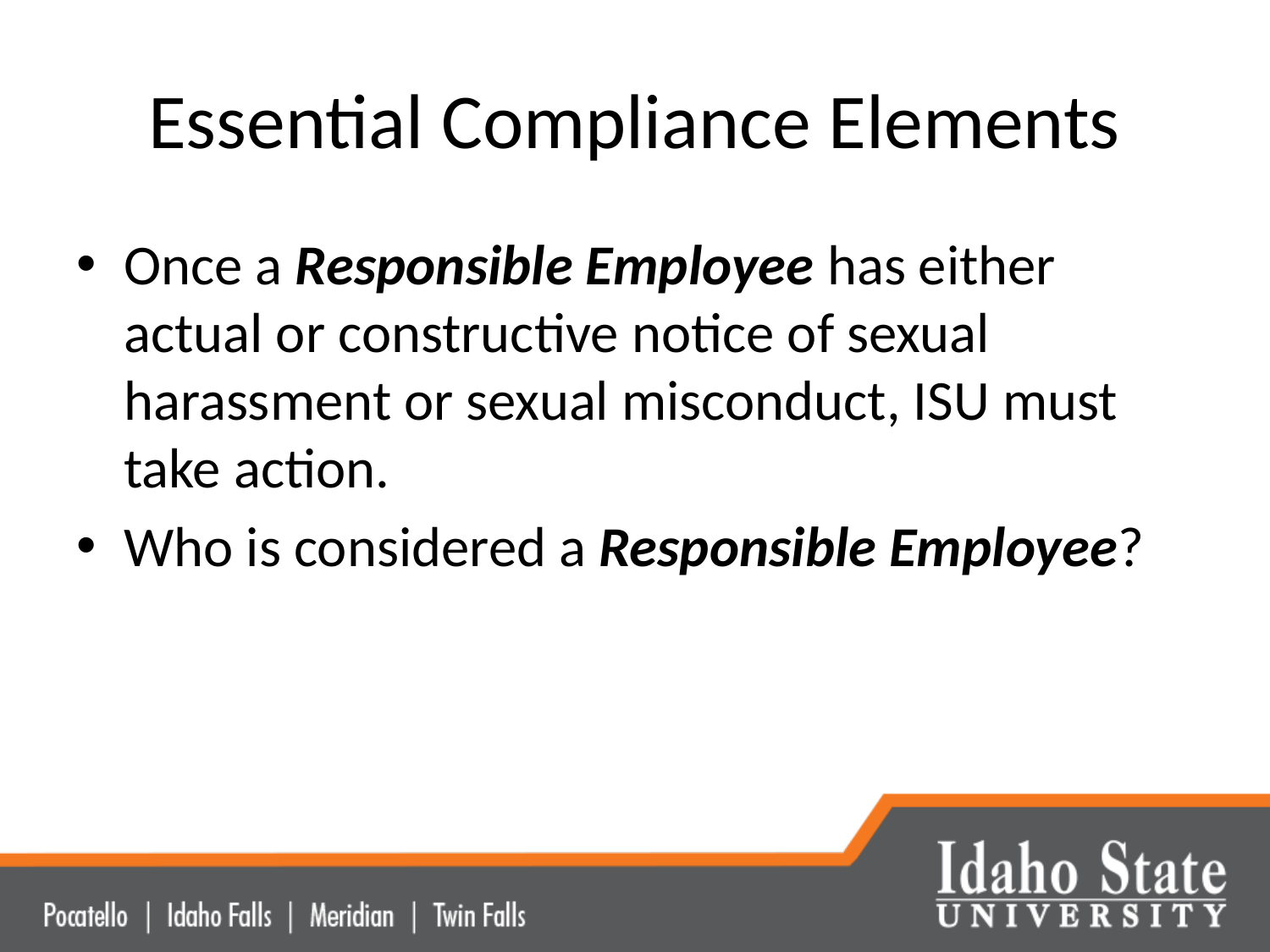

# Essential Compliance Elements
Once a Responsible Employee has either actual or constructive notice of sexual harassment or sexual misconduct, ISU must take action.
Who is considered a Responsible Employee?